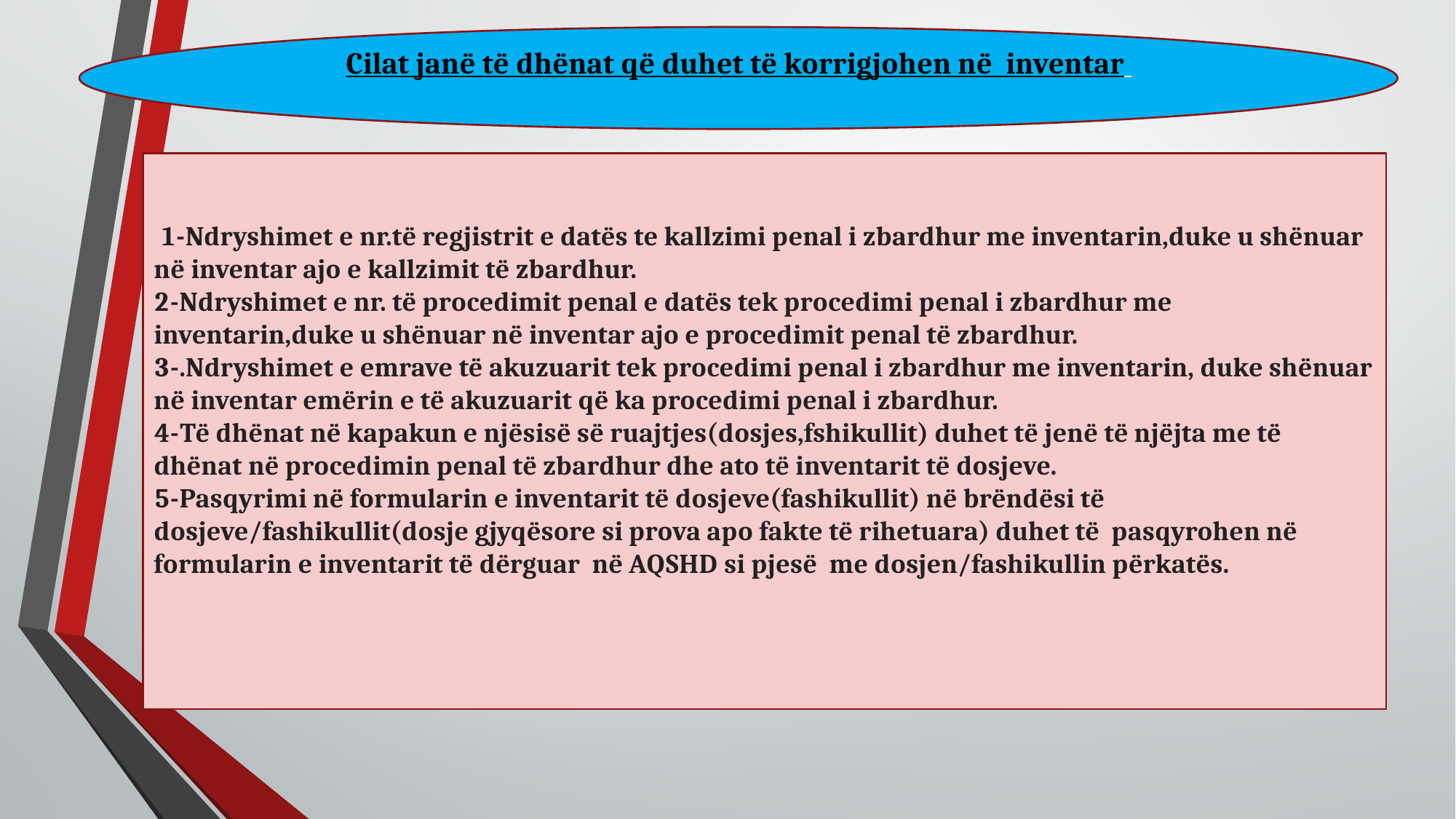

Cilat janë të dhënat që duhet të korrigjohen në  inventar

 1-Ndryshimet e nr.të regjistrit e datës te kallzimi penal i zbardhur me inventarin,duke u shënuar në inventar ajo e kallzimit të zbardhur.
2-Ndryshimet e nr. të procedimit penal e datës tek procedimi penal i zbardhur me inventarin,duke u shënuar në inventar ajo e procedimit penal të zbardhur.
3-.Ndryshimet e emrave të akuzuarit tek procedimi penal i zbardhur me inventarin, duke shënuar në inventar emërin e të akuzuarit që ka procedimi penal i zbardhur.
4-Të dhënat në kapakun e njësisë së ruajtjes(dosjes,fshikullit) duhet të jenë të njëjta me të dhënat në procedimin penal të zbardhur dhe ato të inventarit të dosjeve.
5-Pasqyrimi në formularin e inventarit të dosjeve(fashikullit) në brëndësi të dosjeve/fashikullit(dosje gjyqësore si prova apo fakte të rihetuara) duhet të  pasqyrohen në formularin e inventarit të dërguar  në AQSHD si pjesë  me dosjen/fashikullin përkatës.